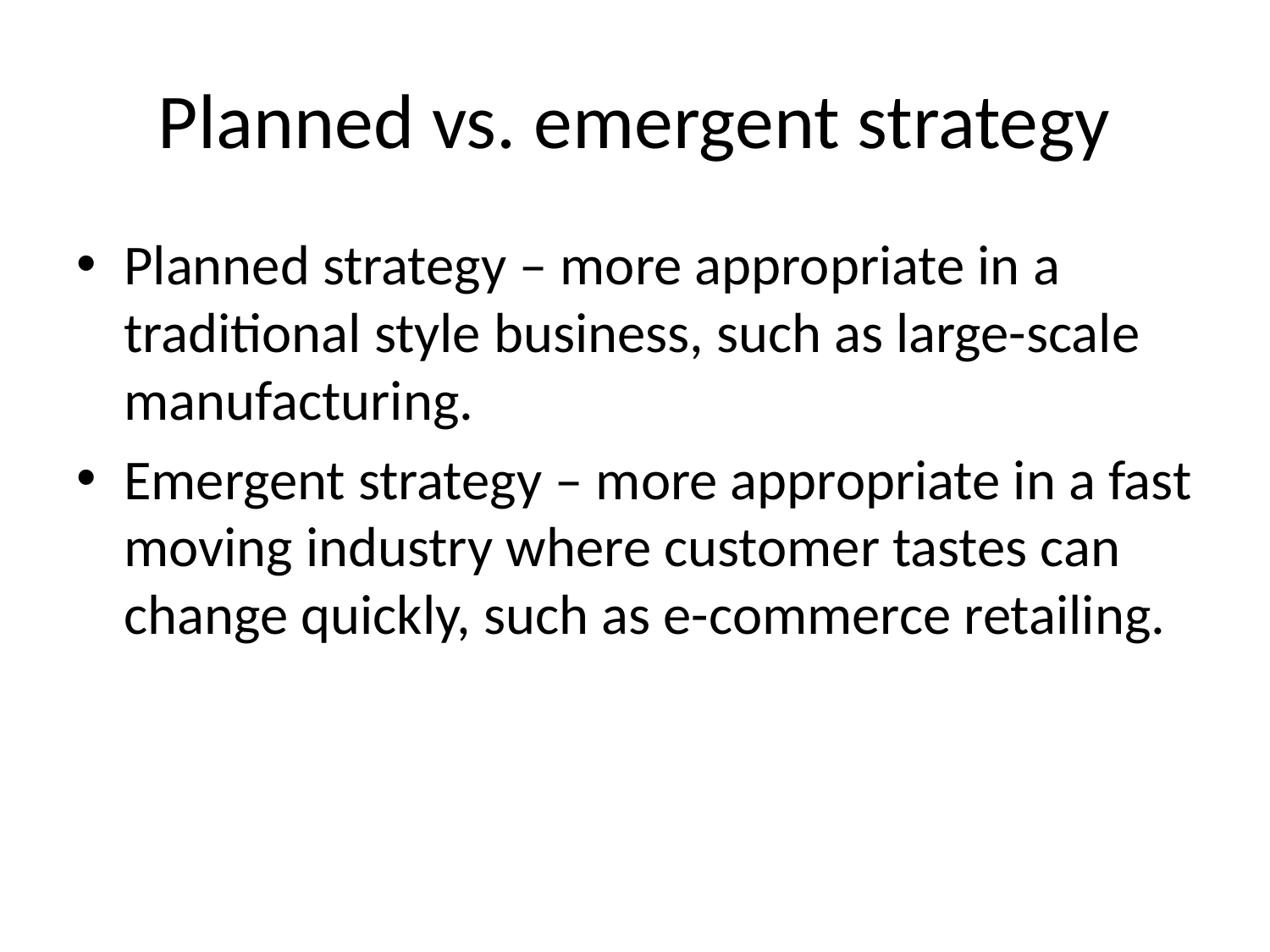

# Planned vs. emergent strategy
Planned strategy – more appropriate in a traditional style business, such as large-scale manufacturing.
Emergent strategy – more appropriate in a fast moving industry where customer tastes can change quickly, such as e-commerce retailing.